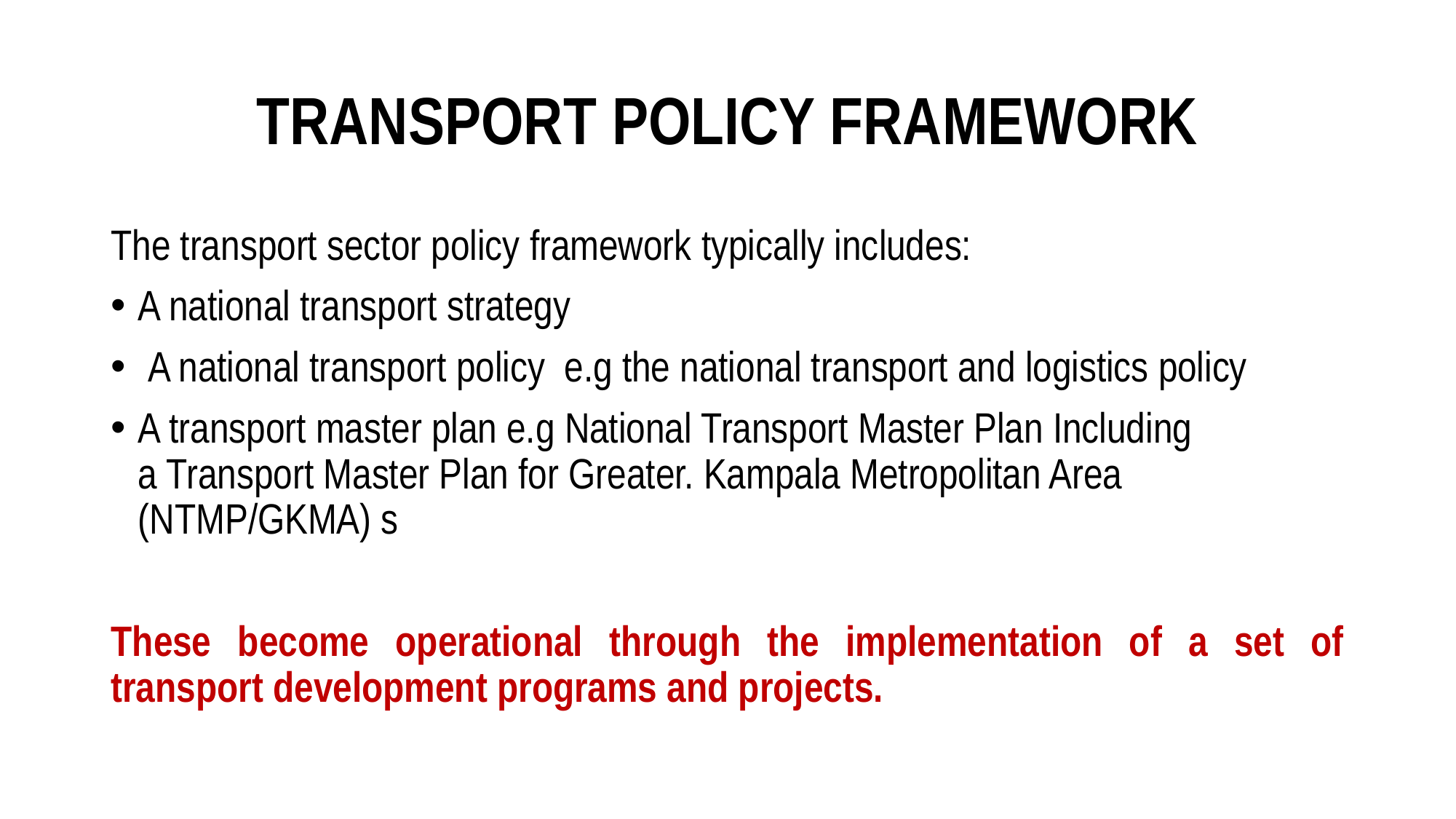

# TRANSPORT POLICY FRAMEWORK
The transport sector policy framework typically includes:
A national transport strategy
 A national transport policy  e.g the national transport and logistics policy
A transport master plan e.g National Transport Master Plan Including a Transport Master Plan for Greater. Kampala Metropolitan Area (NTMP/GKMA) s

These become operational through the implementation of a set of transport development programs and projects.